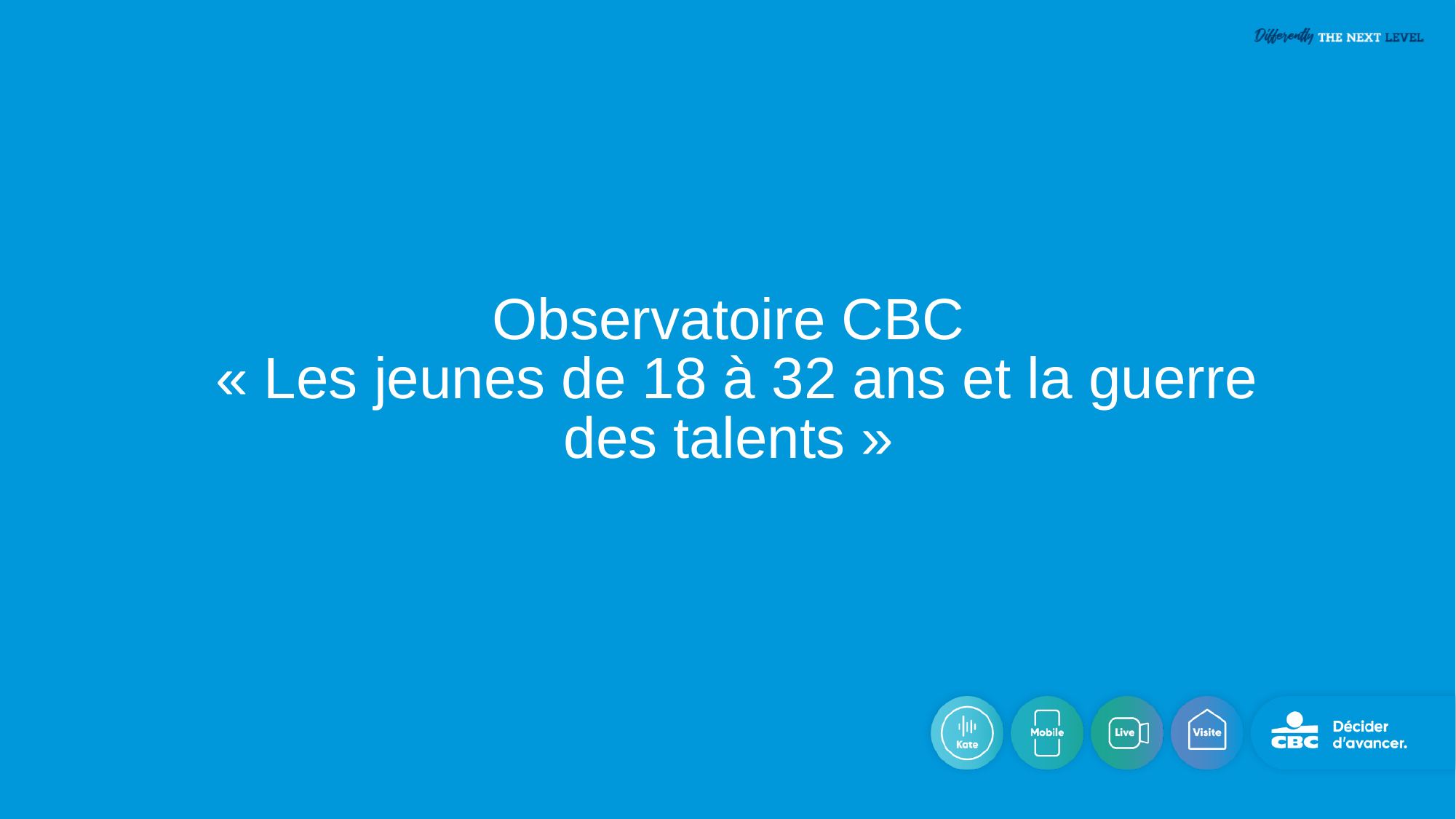

# Observatoire CBC « Les jeunes de 18 à 32 ans et la guerre des talents »